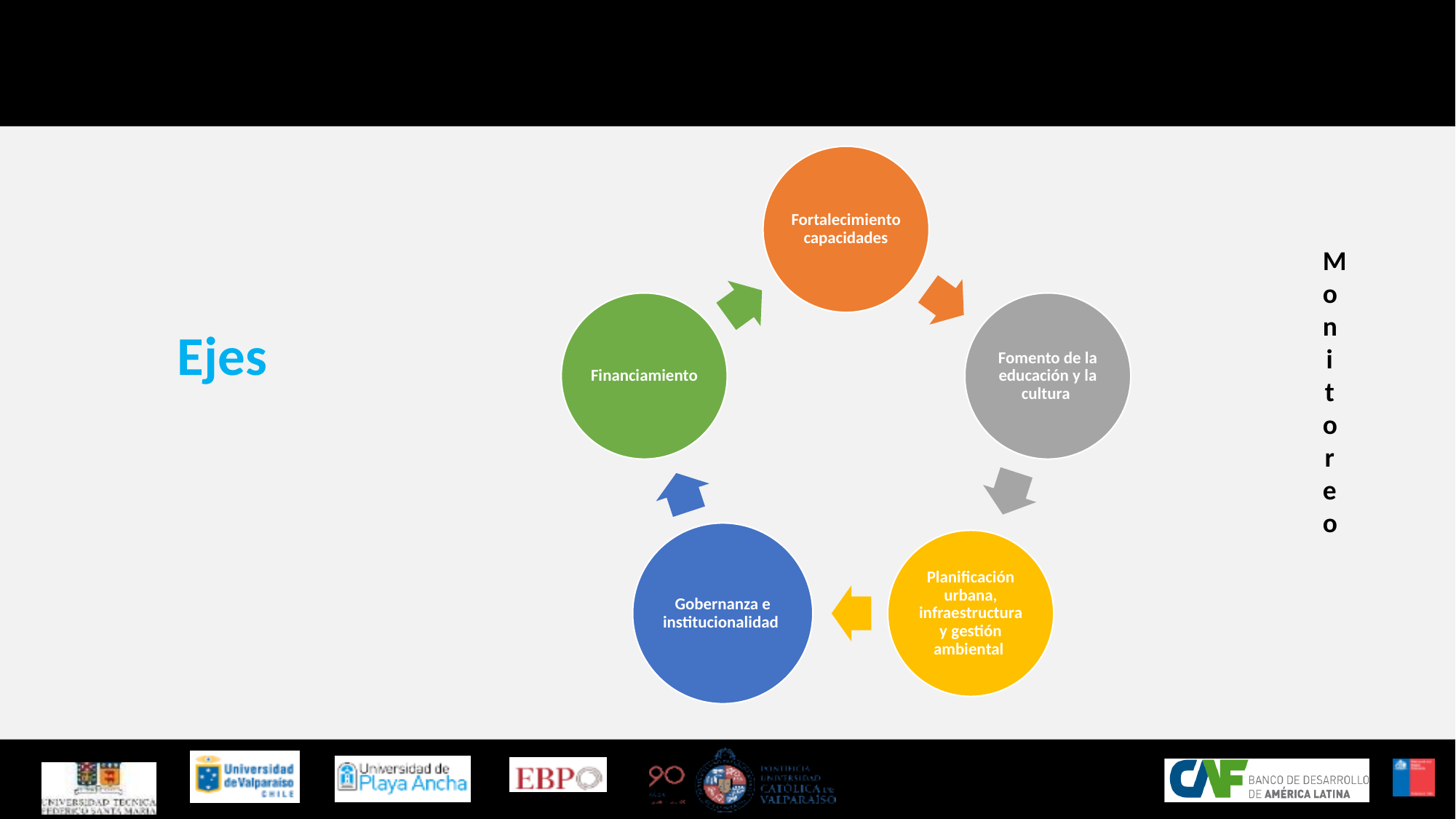

Fortalecimiento capacidades

Fomento de la educación y la cultura

Planificación urbana, infraestructura y gestión ambiental

Gobernanza e institucionalidad

Financiamiento

Moni
toreo
Ejes